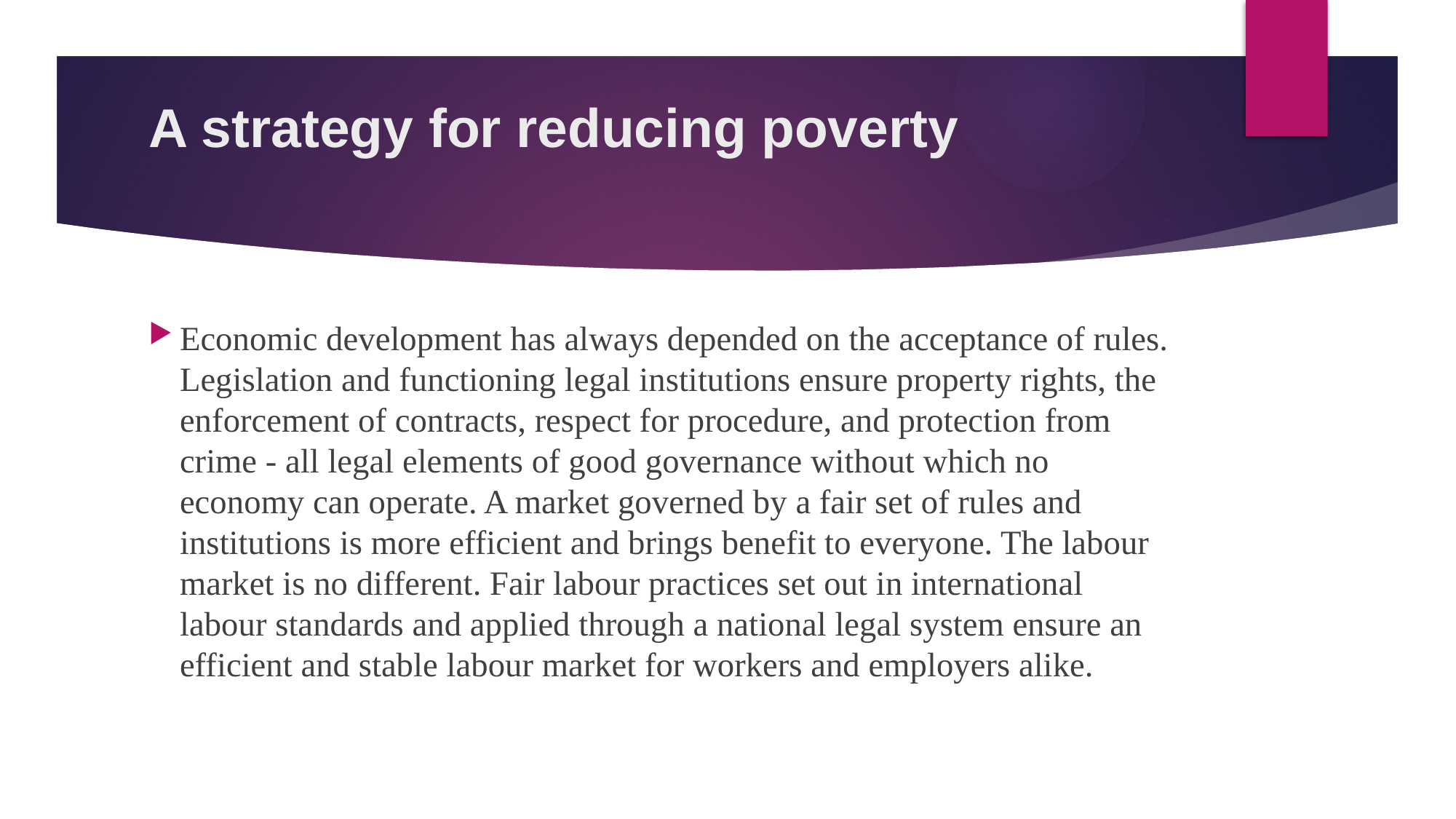

# A strategy for reducing poverty
Economic development has always depended on the acceptance of rules. Legislation and functioning legal institutions ensure property rights, the enforcement of contracts, respect for procedure, and protection from crime - all legal elements of good governance without which no economy can operate. A market governed by a fair set of rules and institutions is more efficient and brings benefit to everyone. The labour market is no different. Fair labour practices set out in international labour standards and applied through a national legal system ensure an efficient and stable labour market for workers and employers alike.